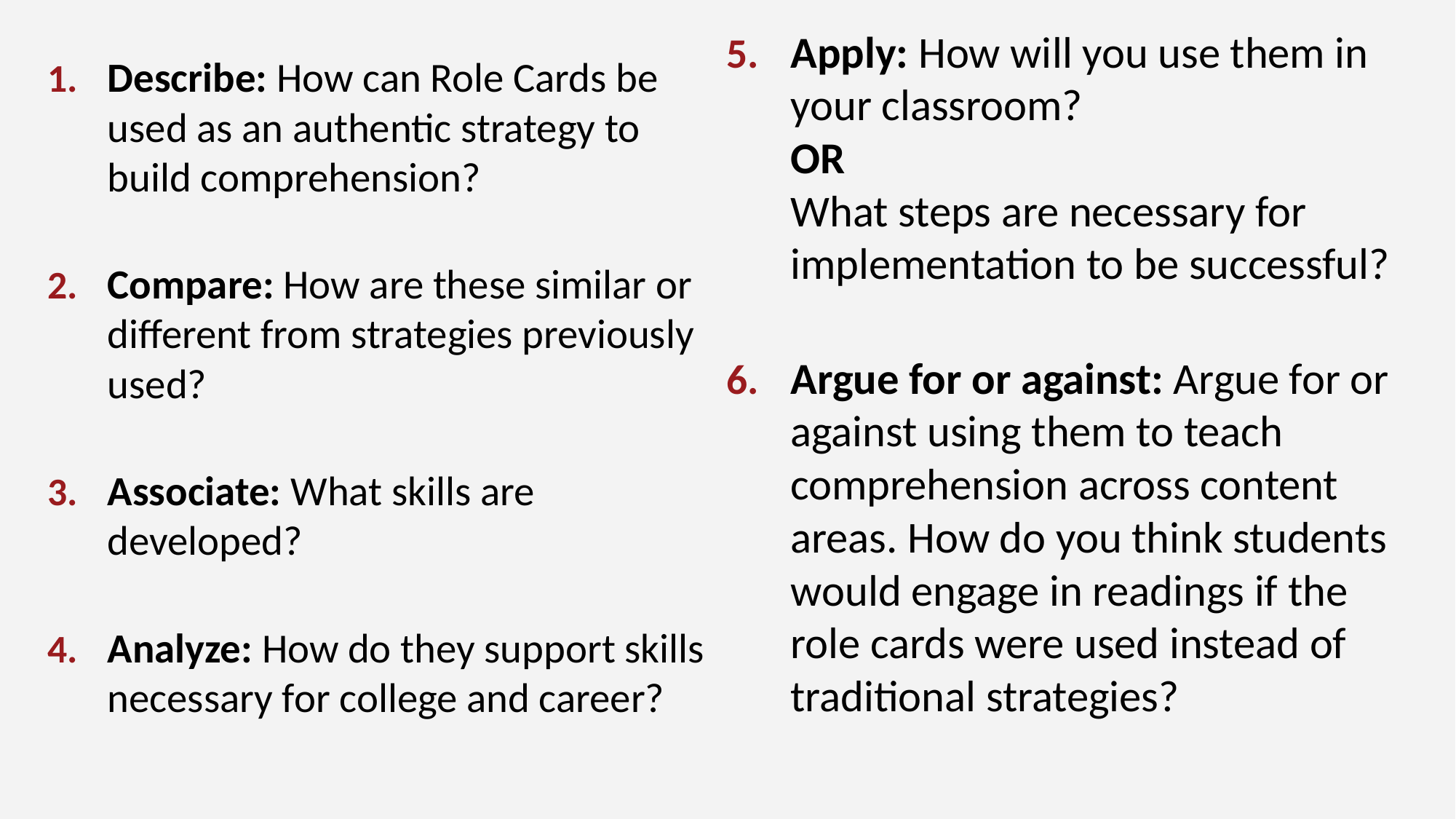

Apply: How will you use them in your classroom?
OR
What steps are necessary for implementation to be successful?
Argue for or against: Argue for or against using them to teach comprehension across content areas. How do you think students would engage in readings if the role cards were used instead of traditional strategies?

Describe: How can Role Cards be used as an authentic strategy to build comprehension?
Compare: How are these similar or different from strategies previously used?
Associate: What skills are developed?
Analyze: How do they support skills necessary for college and career?